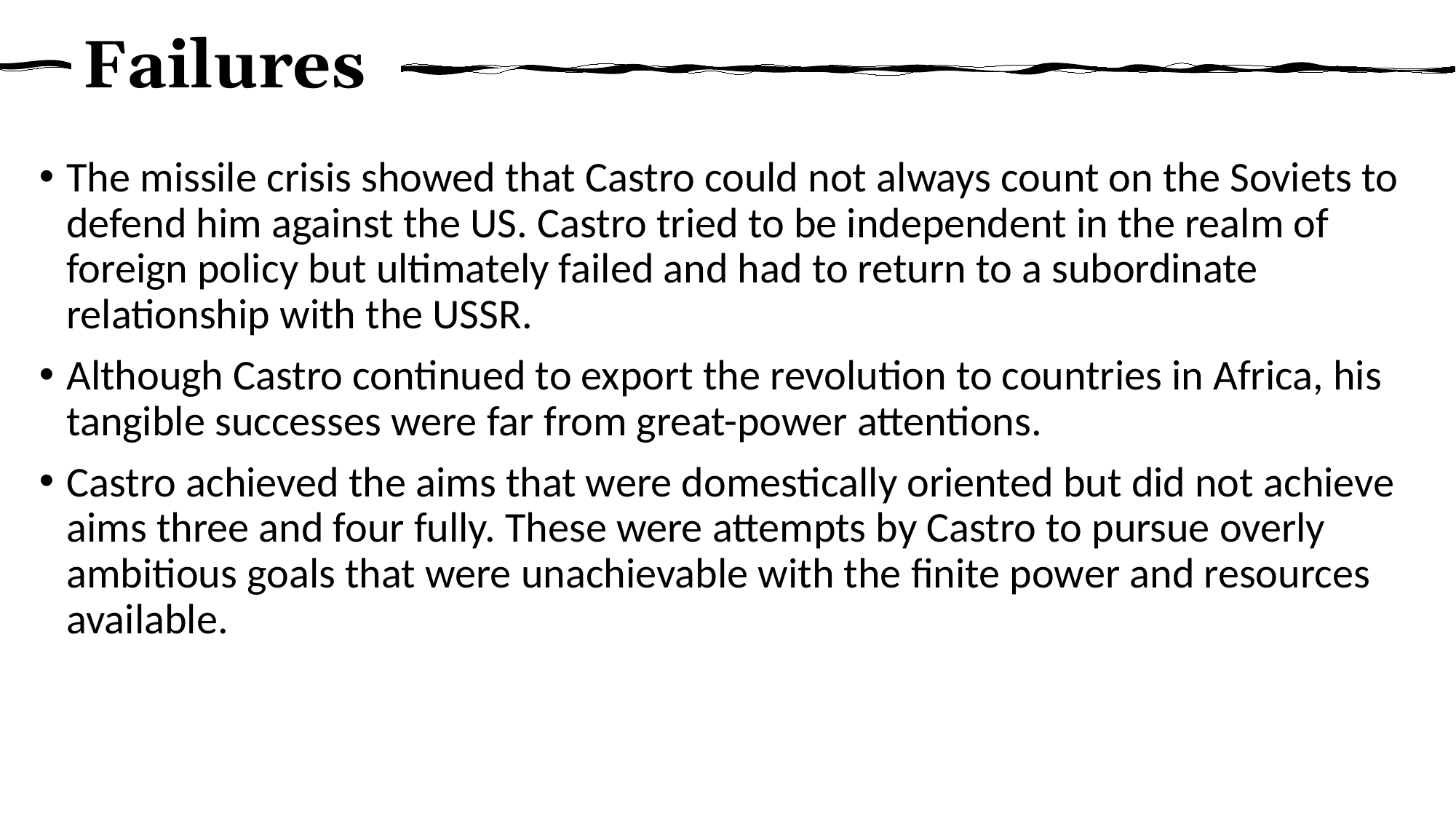

# Failures

The missile crisis showed that Castro could not always count on the Soviets to defend him against the US. Castro tried to be independent in the realm of foreign policy but ultimately failed and had to return to a subordinate relationship with the USSR.
Although Castro continued to export the revolution to countries in Africa, his tangible successes were far from great-power attentions.
Castro achieved the aims that were domestically oriented but did not achieve aims three and four fully. These were attempts by Castro to pursue overly ambitious goals that were unachievable with the finite power and resources available.